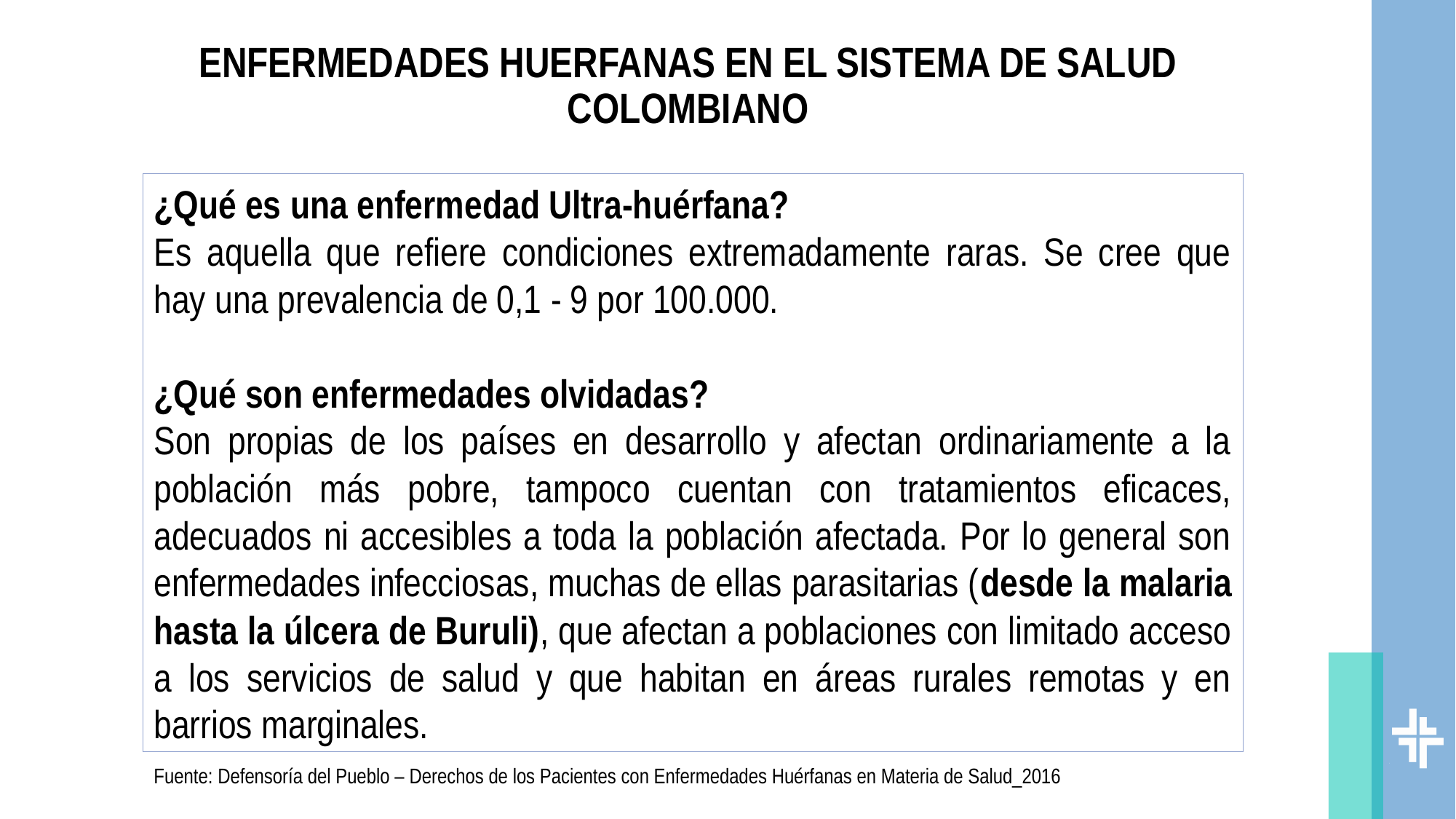

# ENFERMEDADES HUERFANAS EN EL SISTEMA DE SALUD COLOMBIANO
¿Qué es una enfermedad Ultra-huérfana?
Es aquella que refiere condiciones extremadamente raras. Se cree que hay una prevalencia de 0,1 - 9 por 100.000.

¿Qué son enfermedades olvidadas?
Son propias de los países en desarrollo y afectan ordinariamente a la población más pobre, tampoco cuentan con tratamientos eficaces, adecuados ni accesibles a toda la población afectada. Por lo general son enfermedades infecciosas, muchas de ellas parasitarias (desde la malaria hasta la úlcera de Buruli), que afectan a poblaciones con limitado acceso a los servicios de salud y que habitan en áreas rurales remotas y en barrios marginales.
Fuente: Defensoría del Pueblo – Derechos de los Pacientes con Enfermedades Huérfanas en Materia de Salud_2016